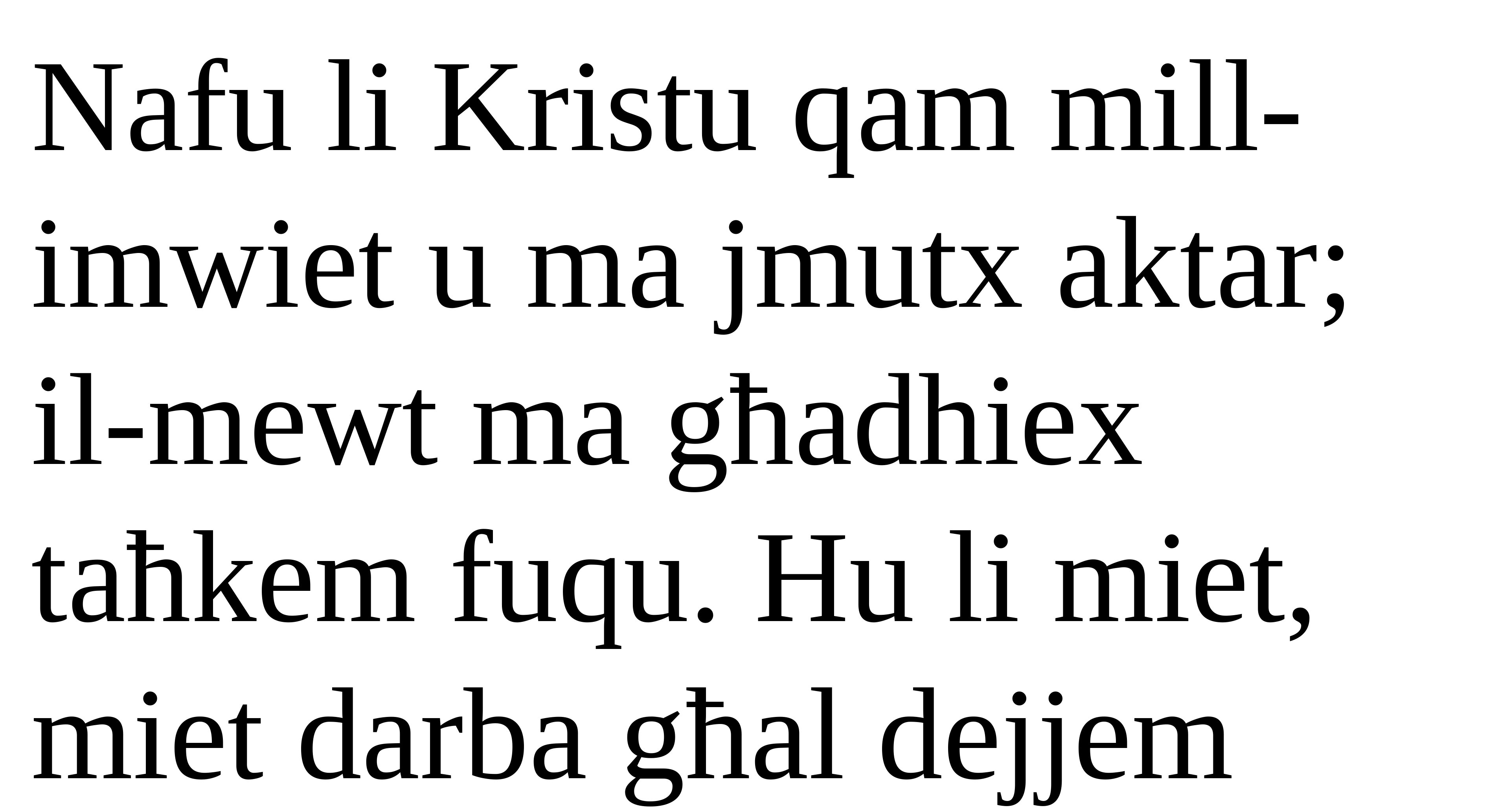

Nafu li Kristu qam mill-imwiet u ma jmutx aktar; il-mewt ma għadhiex taħkem fuqu. Hu li miet, miet darba għal dejjem